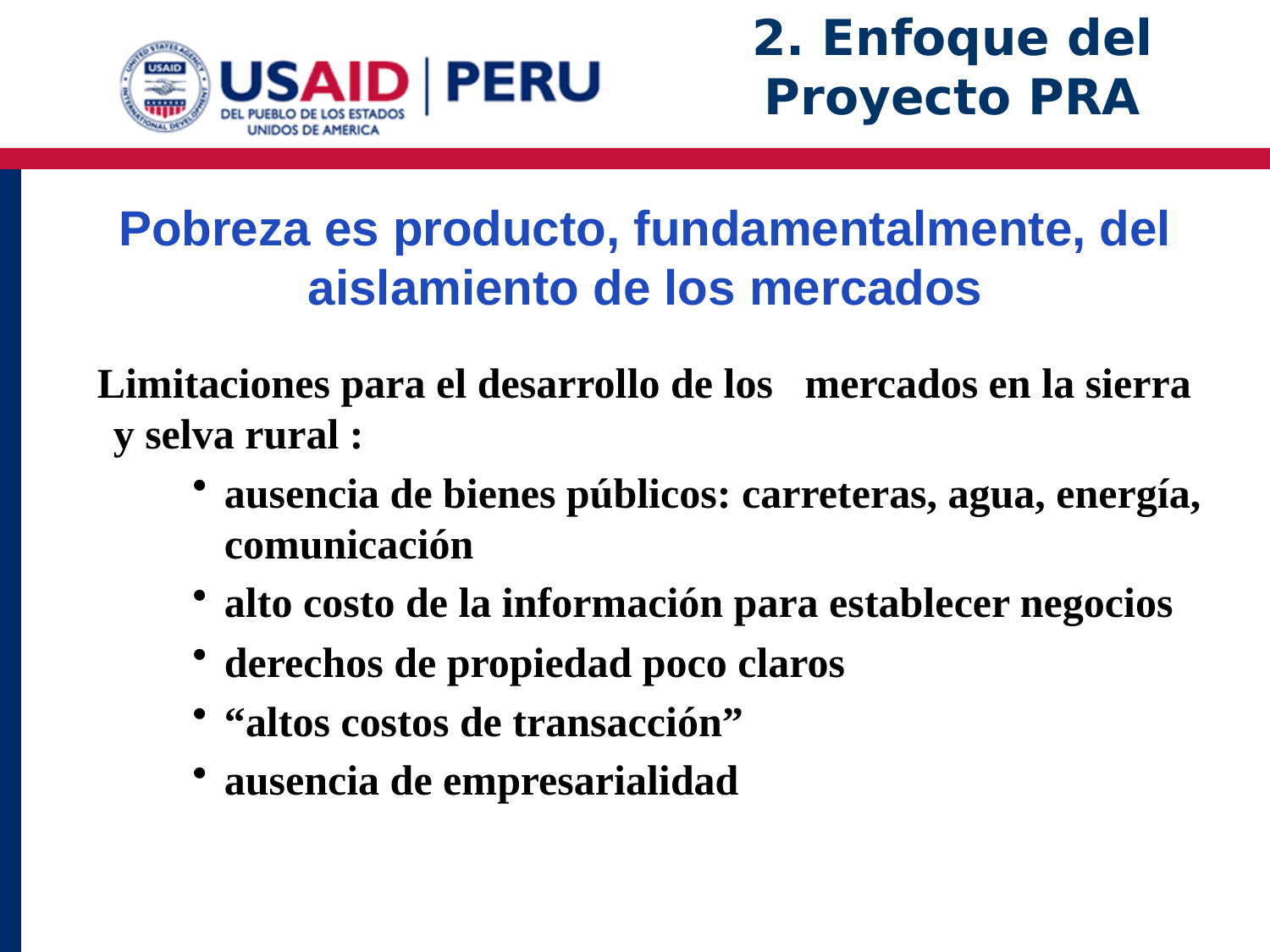

2. Enfoque del Proyecto PRA
Pobreza es producto, fundamentalmente, del aislamiento de los mercados
   Limitaciones para el desarrollo de los   mercados en la sierra y selva rural :
ausencia de bienes públicos: carreteras, agua, energía, comunicación
alto costo de la información para establecer negocios
derechos de propiedad poco claros
“altos costos de transacción”
ausencia de empresarialidad